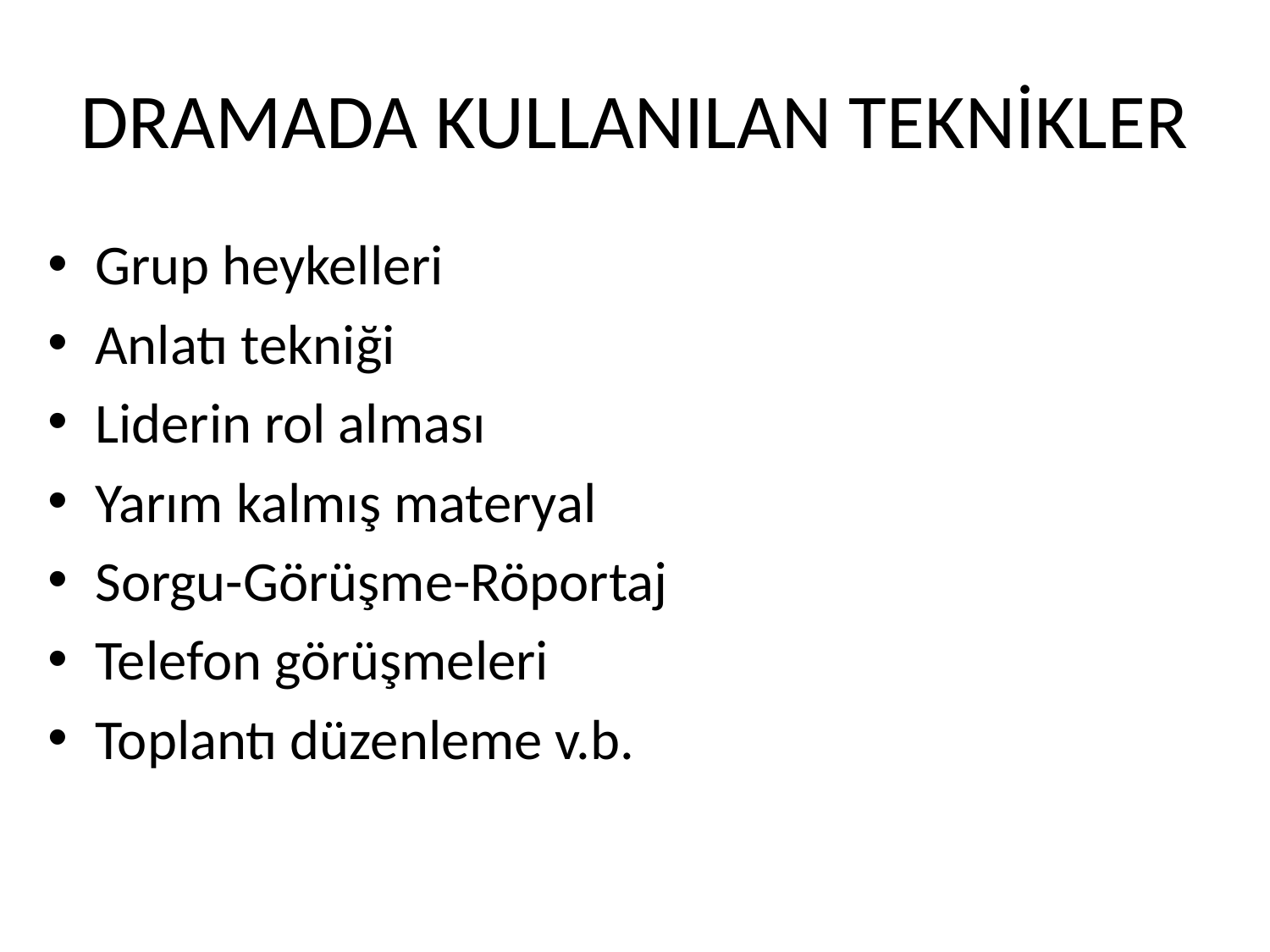

# DRAMADA KULLANILAN TEKNİKLER
Grup heykelleri
Anlatı tekniği
Liderin rol alması
Yarım kalmış materyal
Sorgu-Görüşme-Röportaj
Telefon görüşmeleri
Toplantı düzenleme v.b.